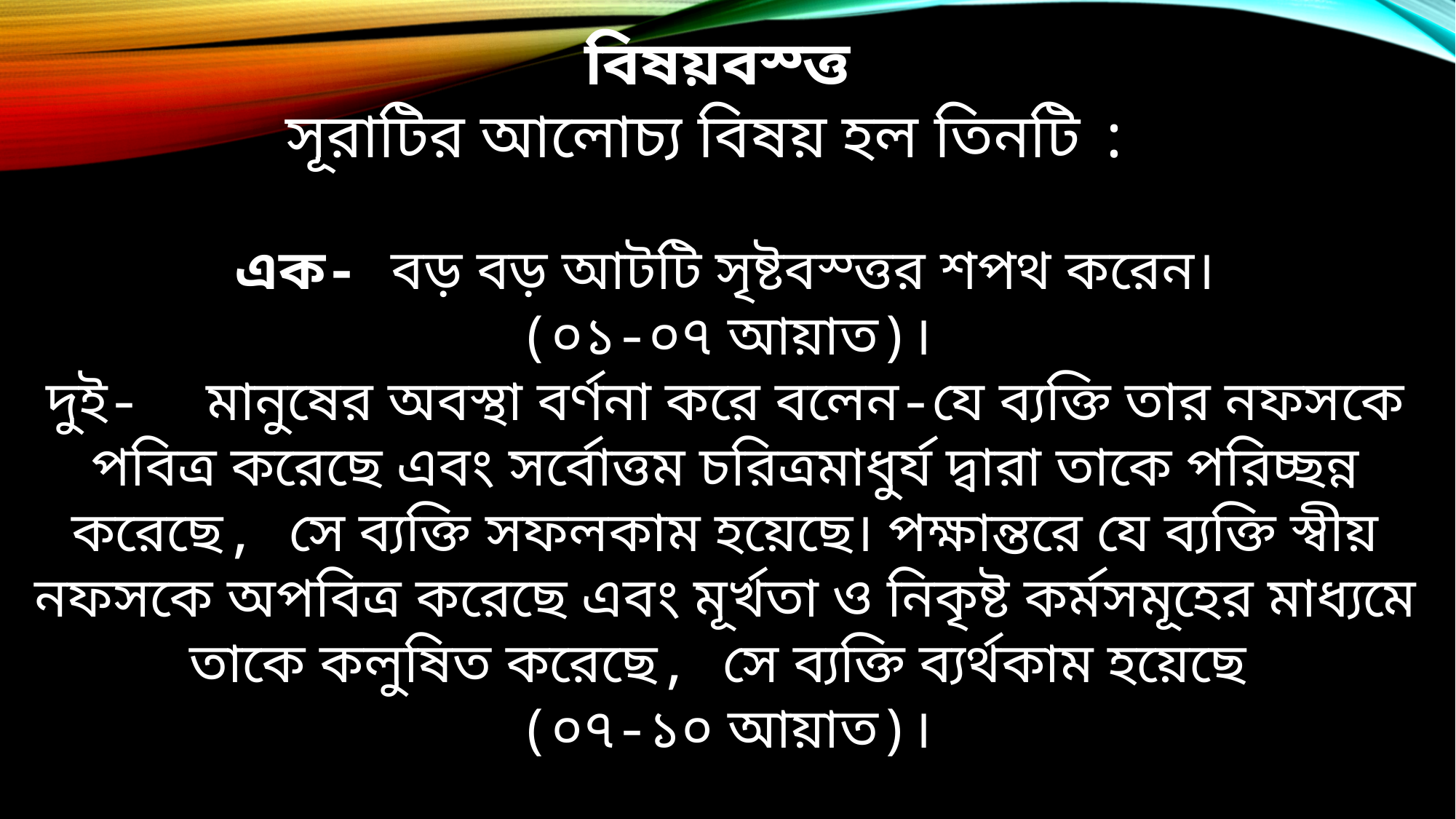

বিষয়বস্ত্ত
সূরাটির আলোচ্য বিষয় হল তিনটি :

এক- বড় বড় আটটি সৃষ্টবস্ত্তর শপথ করেন।
(০১-০৭ আয়াত)।
দুই-  মানুষের অবস্থা বর্ণনা করে বলেন-যে ব্যক্তি তার নফসকে পবিত্র করেছে এবং সর্বোত্তম চরিত্রমাধুর্য দ্বারা তাকে পরিচ্ছন্ন করেছে, সে ব্যক্তি সফলকাম হয়েছে। পক্ষান্তরে যে ব্যক্তি স্বীয় নফসকে অপবিত্র করেছে এবং মূর্খতা ও নিকৃষ্ট কর্মসমূহের মাধ্যমে তাকে কলুষিত করেছে, সে ব্যক্তি ব্যর্থকাম হয়েছে
(০৭-১০ আয়াত)।